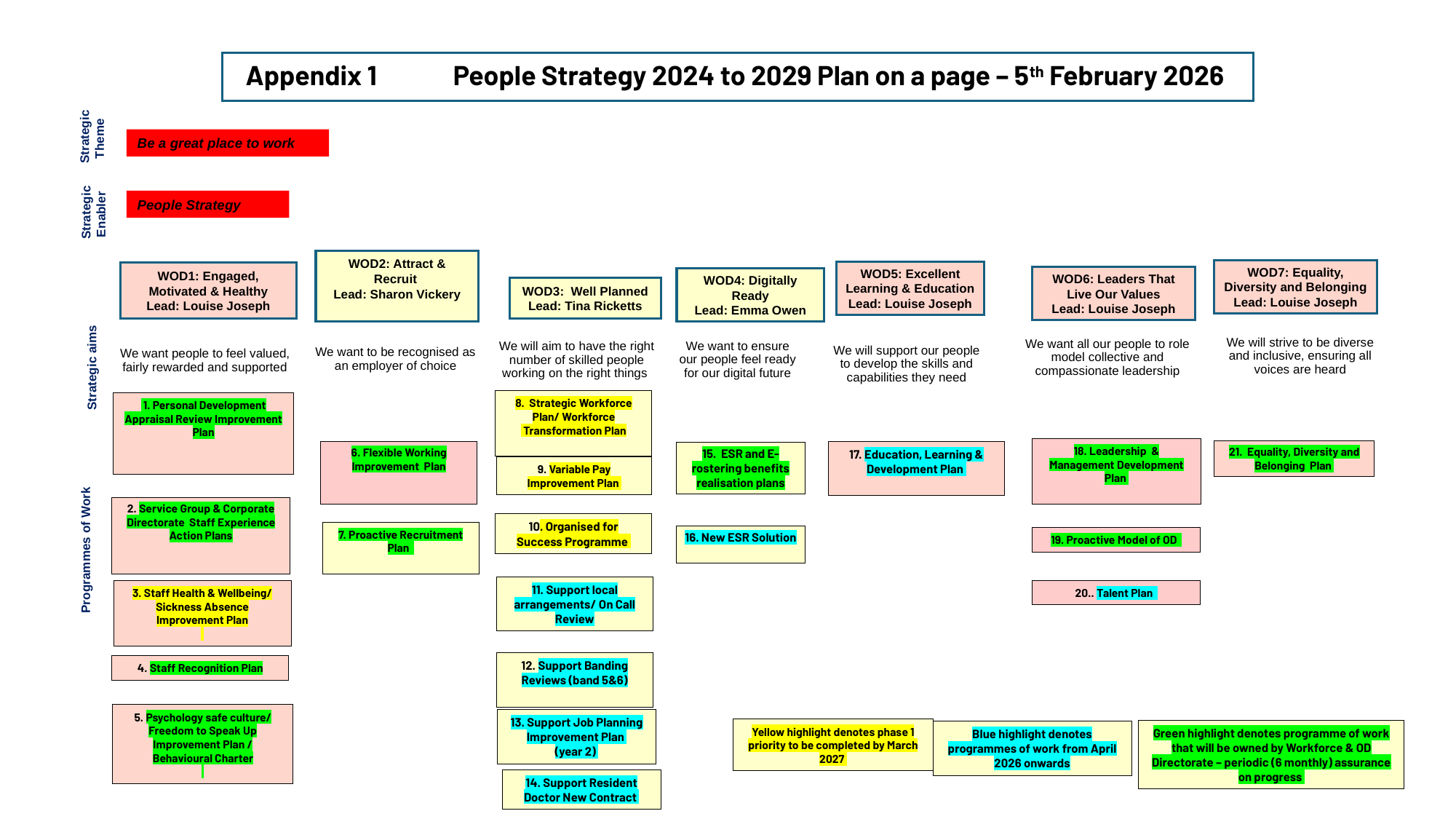

Appendix 1              People Strategy 2024 to 2029 Plan on a page – 5th February 2026
Strategic Theme
Be a great place to work
Strategic Enabler
People Strategy
WOD2: Attract & Recruit
Lead: Sharon Vickery

WOD7: Equality, Diversity and Belonging
Lead: Louise Joseph
WOD5: Excellent Learning & Education
Lead: Louise Joseph
WOD1: Engaged, Motivated & Healthy
Lead: Louise Joseph
WOD6: Leaders That Live Our Values
Lead: Louise Joseph
WOD4: Digitally Ready
Lead: Emma Owen
WOD3:  Well Planned
Lead: Tina Ricketts
We want to ensure our people feel ready for our digital future

We will aim to have the right number of skilled people working on the right things

We will strive to be diverse and inclusive, ensuring all voices are heard
We want all our people to role model collective and compassionate leadership
We want people to feel valued, fairly rewarded and supported
We will support our people to develop the skills and capabilities they need

We want to be recognised as an employer of choice

Strategic aims
8.  Strategic Workforce Plan/ Workforce
 Transformation Plan

 1. Personal Development Appraisal Review Improvement Plan

18. Leadership  & Management Development Plan

21.  Equality, Diversity and Belonging  Plan
17. Education, Learning & Development Plan

6. Flexible Working Improvement  Plan

15.  ESR and E-rostering benefits realisation plans
9. Variable Pay Improvement Plan
2. Service Group & Corporate Directorate  Staff Experience Action Plans

10. Organised for Success Programme
Programmes of Work
7. Proactive Recruitment Plan

16. New ESR Solution
19. Proactive Model of OD
11. Support local arrangements/ On Call Review
3. Staff Health & Wellbeing/ Sickness Absence Improvement Plan

20.. Talent Plan
12. Support Banding Reviews (band 5&6)

4. Staff Recognition Plan
5. Psychology safe culture/ Freedom to Speak Up Improvement Plan / Behavioural Charter

13. Support Job Planning Improvement Plan
(year 2)
Yellow highlight denotes phase 1 priority to be completed by March 2027
Green highlight denotes programme of work that will be owned by Workforce & OD Directorate – periodic (6 monthly) assurance on progress
Blue highlight denotes programmes of work from April 2026 onwards

14. Support Resident Doctor New Contract